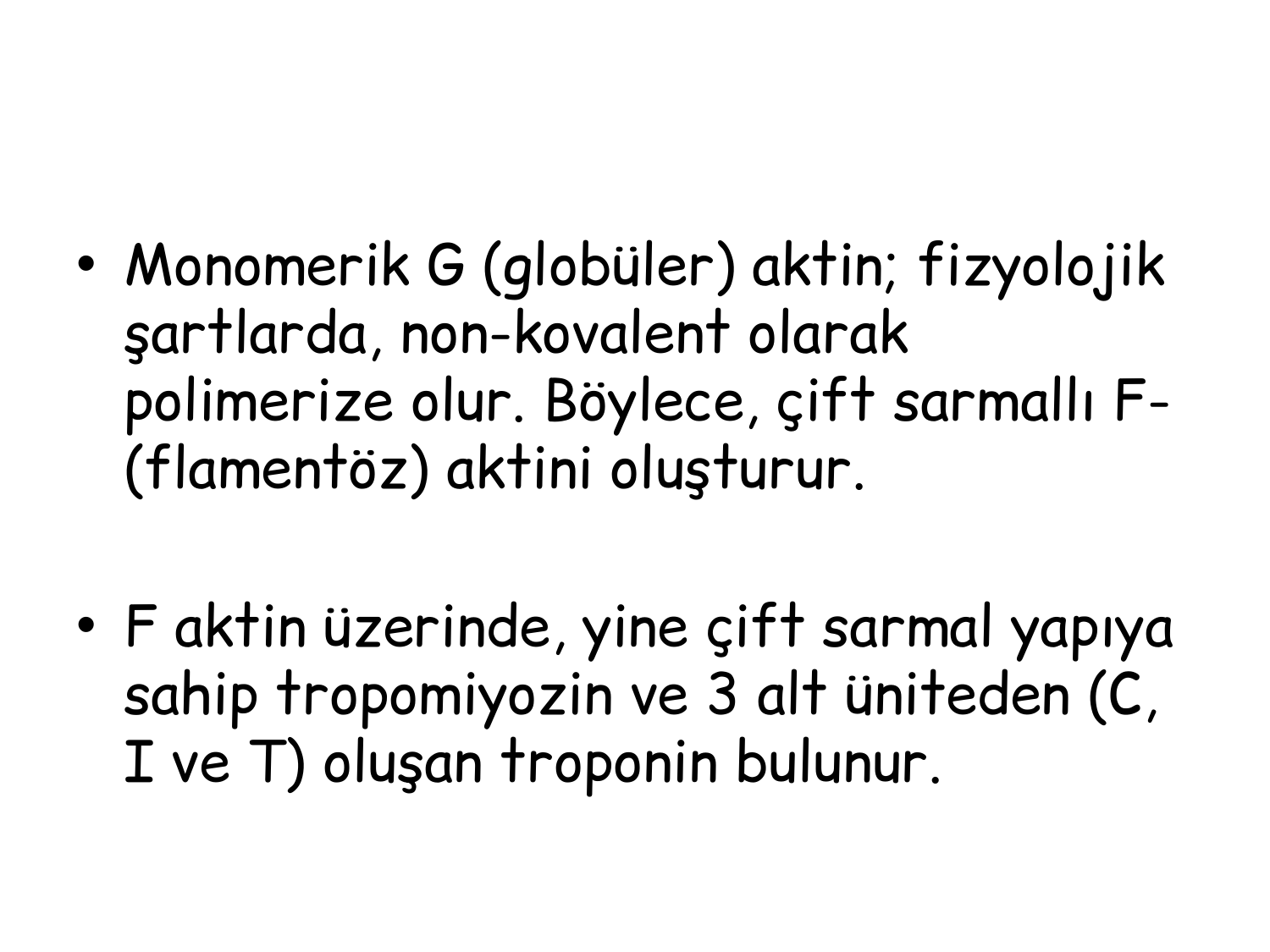

#
Monomerik G (globüler) aktin; fizyolojik şartlarda, non-kovalent olarak polimerize olur. Böylece, çift sarmallı F-(flamentöz) aktini oluşturur.

F aktin üzerinde, yine çift sarmal yapıya sahip tropomiyozin ve 3 alt üniteden (C, I ve T) oluşan troponin bulunur.